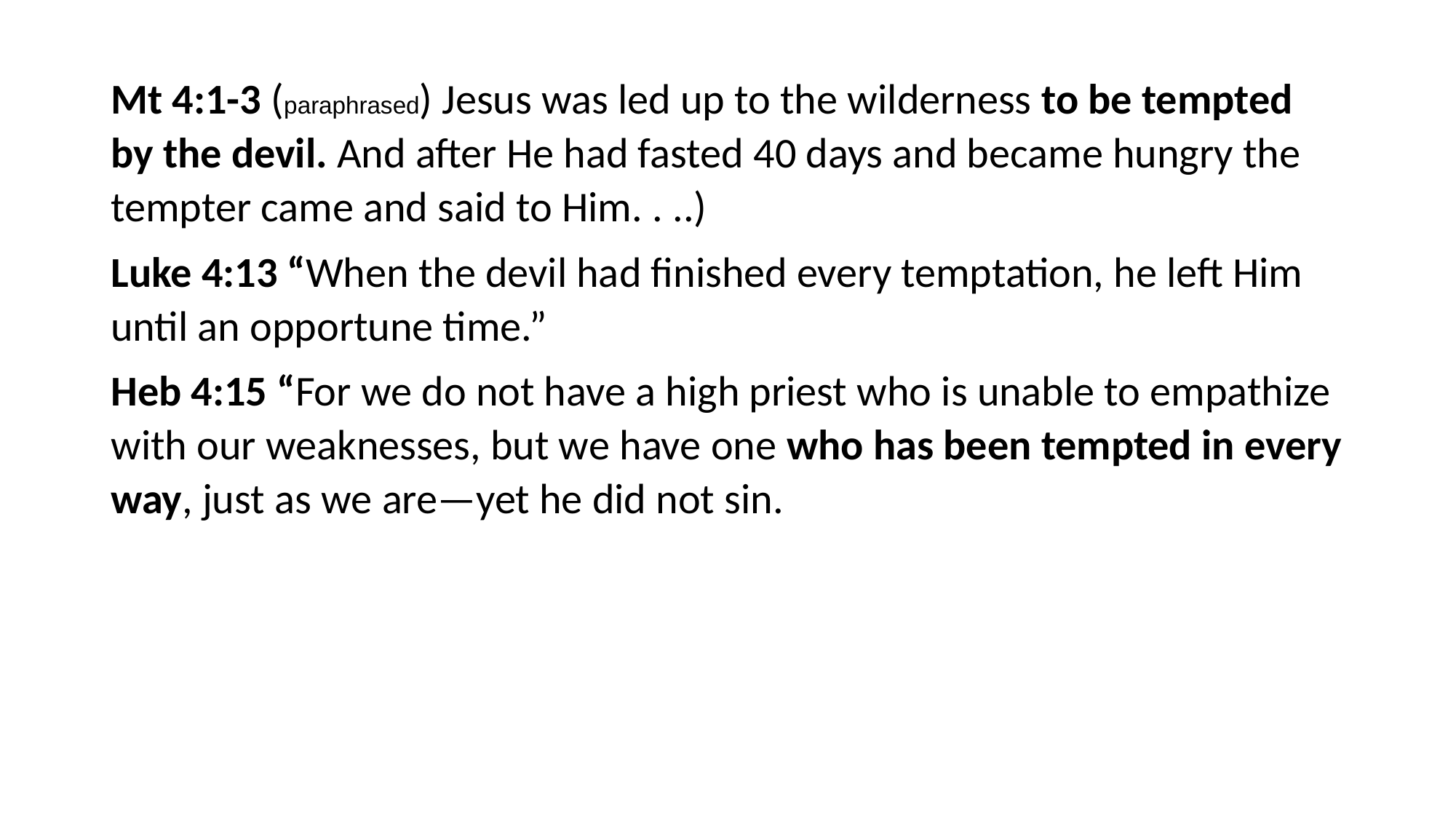

#
Mt 4:1-3 (paraphrased) Jesus was led up to the wilderness to be tempted by the devil. And after He had fasted 40 days and became hungry the tempter came and said to Him. . ..)
Luke 4:13 “When the devil had finished every temptation, he left Him until an opportune time.”
Heb 4:15 “For we do not have a high priest who is unable to empathize with our weaknesses, but we have one who has been tempted in every way, just as we are—yet he did not sin.